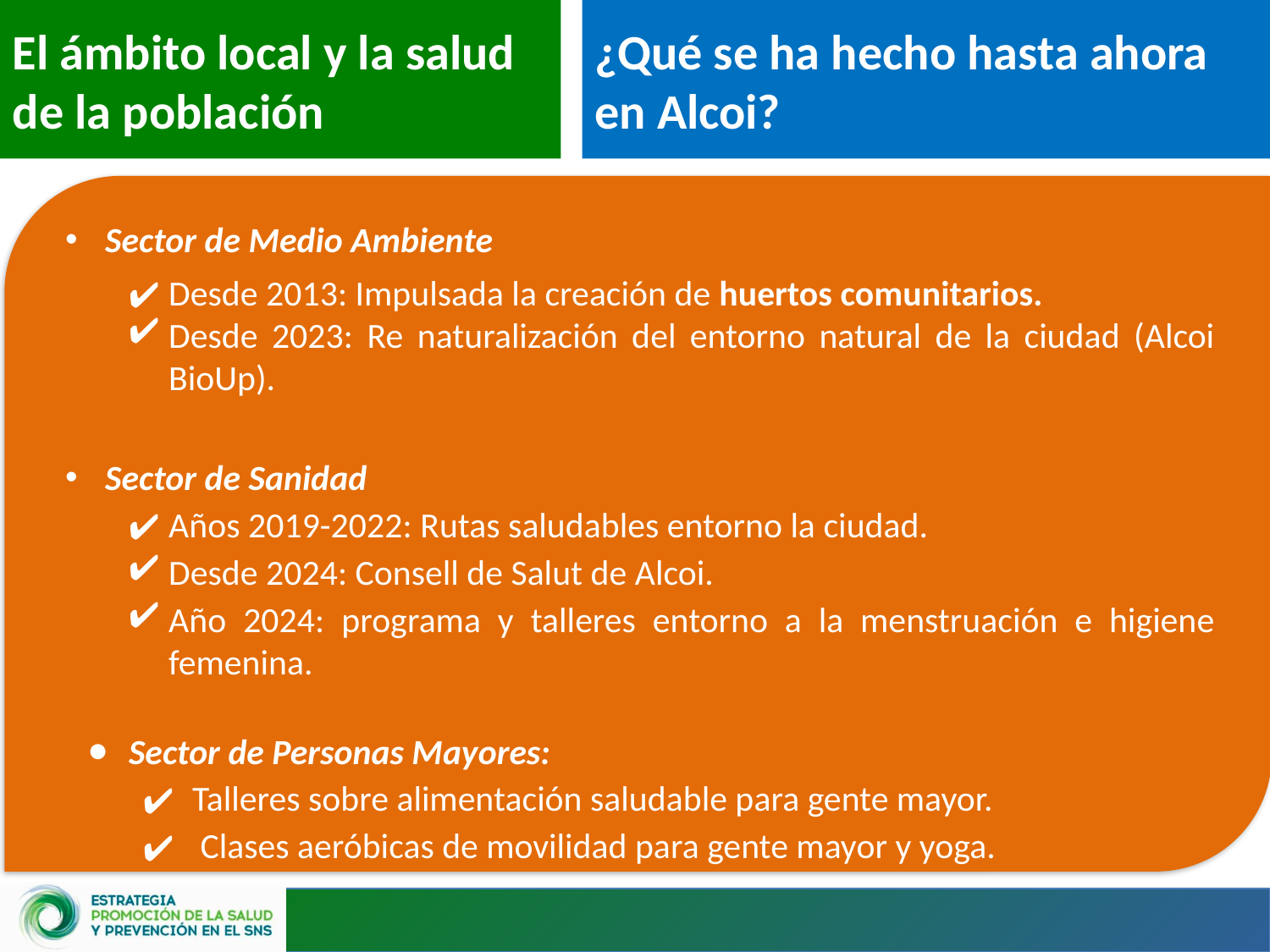

El ámbito local y la salud de la población
¿Qué se ha hecho hasta ahora en Alcoi?

Sector de Medio Ambiente
Desde 2013: Impulsada la creación de huertos comunitarios.
Desde 2023: Re naturalización del entorno natural de la ciudad (Alcoi BioUp).

Sector de Sanidad
Años 2019-2022: Rutas saludables entorno la ciudad.
Desde 2024: Consell de Salut de Alcoi.
Año 2024: programa y talleres entorno a la menstruación e higiene femenina.

Sector de Personas Mayores:
Talleres sobre alimentación saludable para gente mayor.
 Clases aeróbicas de movilidad para gente mayor y yoga.
14